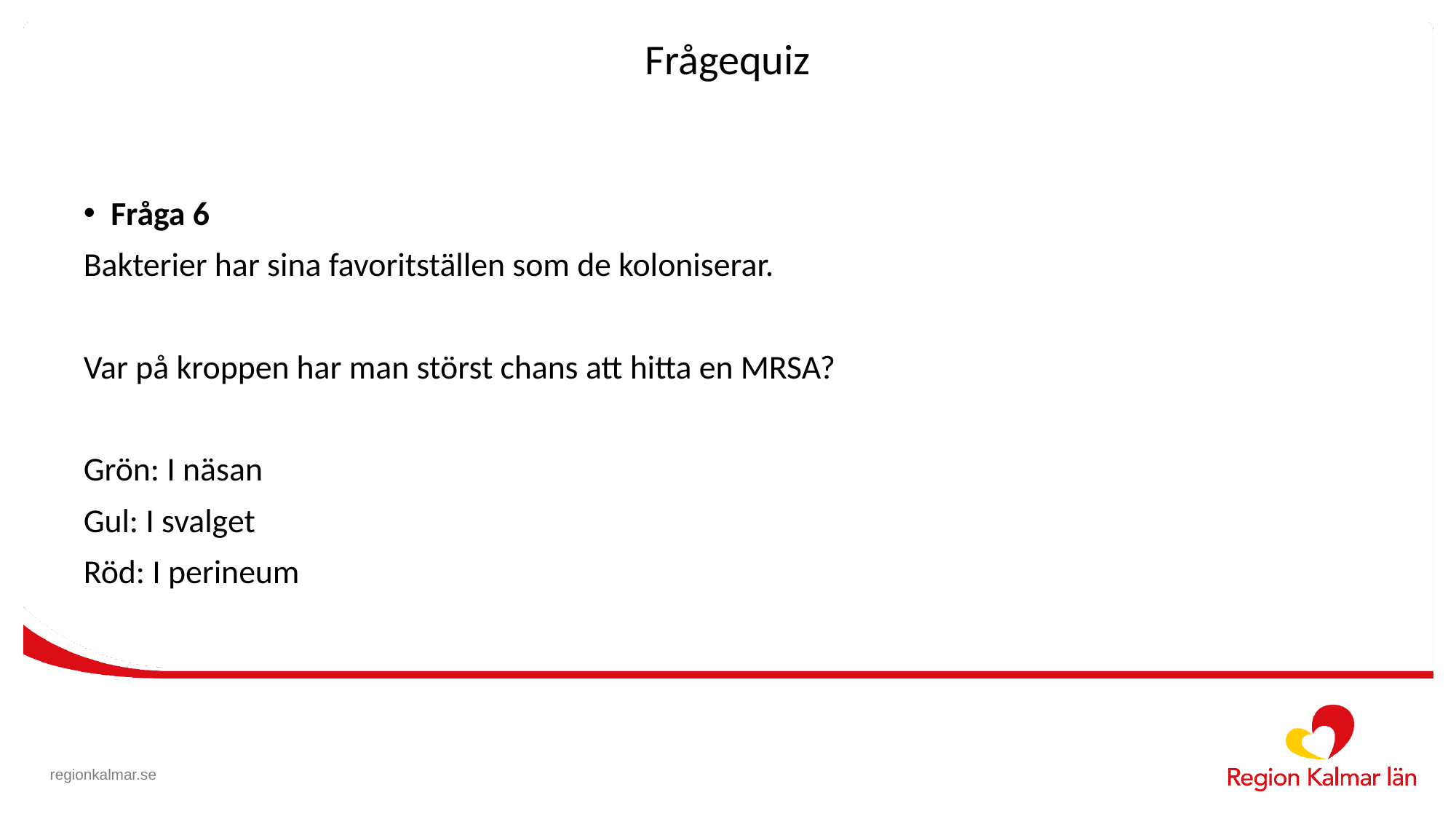

# Frågequiz
Fråga 6
Bakterier har sina favoritställen som de koloniserar.

Var på kroppen har man störst chans att hitta en MRSA?

Grön: I näsan
Gul: I svalget
Röd: I perineum